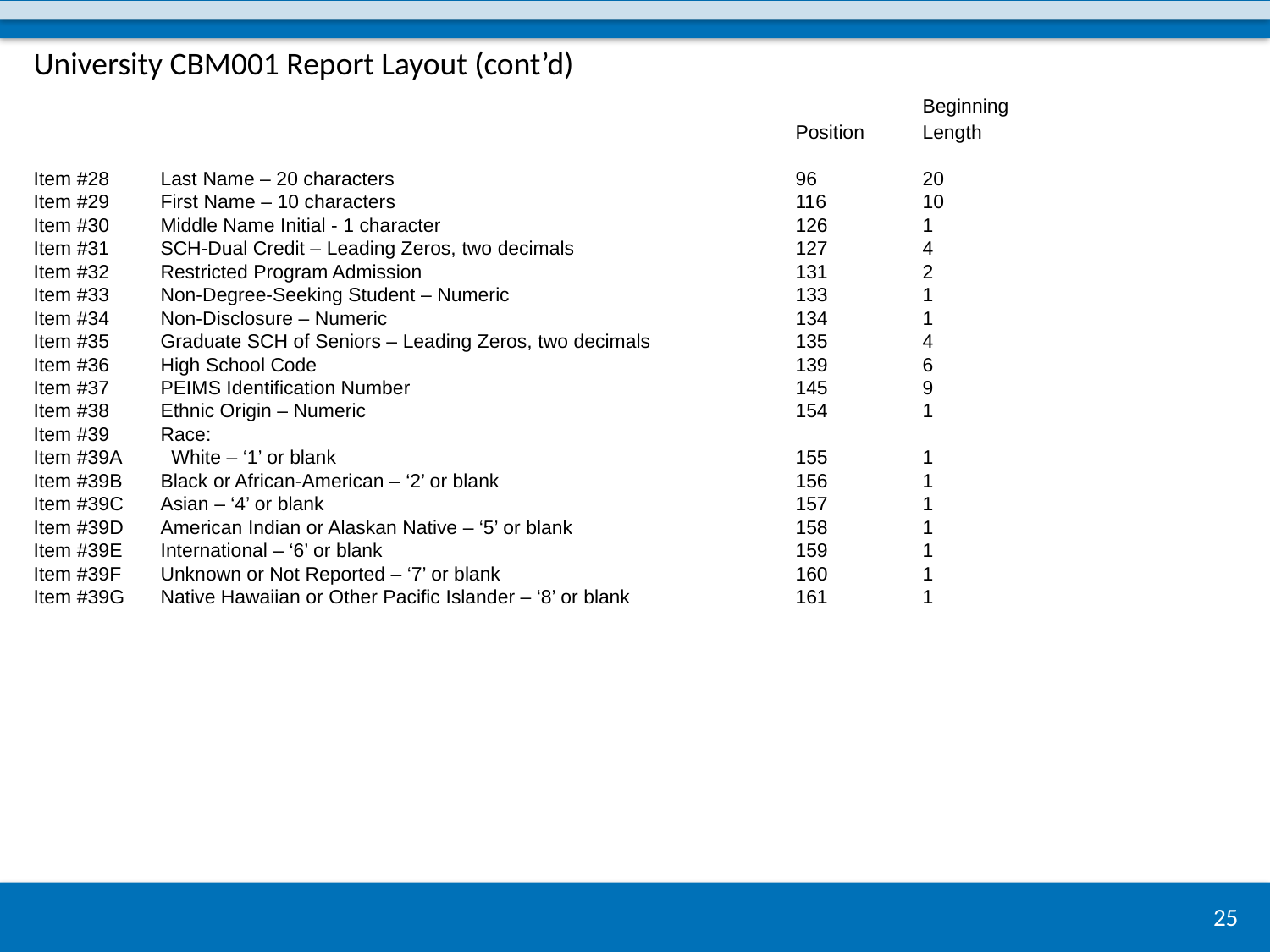

University CBM001 Report Layout (cont’d)												Beginning
						Position	Length

Item #28	Last Name – 20 characters				96	20
Item #29	First Name – 10 characters				116	10
Item #30	Middle Name Initial - 1 character			126	1
Item #31	SCH-Dual Credit – Leading Zeros, two decimals		127	4
Item #32	Restricted Program Admission			131	2
Item #33	Non-Degree-Seeking Student – Numeric			133	1
Item #34	Non-Disclosure – Numeric				134	1
Item #35	Graduate SCH of Seniors – Leading Zeros, two decimals		135	4
Item #36	High School Code				139	6
Item #37	PEIMS Identification Number				145	9
Item #38	Ethnic Origin – Numeric				154	1
Item #39	Race:
Item #39A	  White – ‘1’ or blank				155	1
Item #39B	Black or African-American – ‘2’ or blank			156	1
Item #39C	Asian – ‘4’ or blank				157	1
Item #39D	American Indian or Alaskan Native – ‘5’ or blank		158	1
Item #39E	International – ‘6’ or blank				159	1
Item #39F	Unknown or Not Reported – ‘7’ or blank			160	1
Item #39G	Native Hawaiian or Other Pacific Islander – ‘8’ or blank		161	1

25